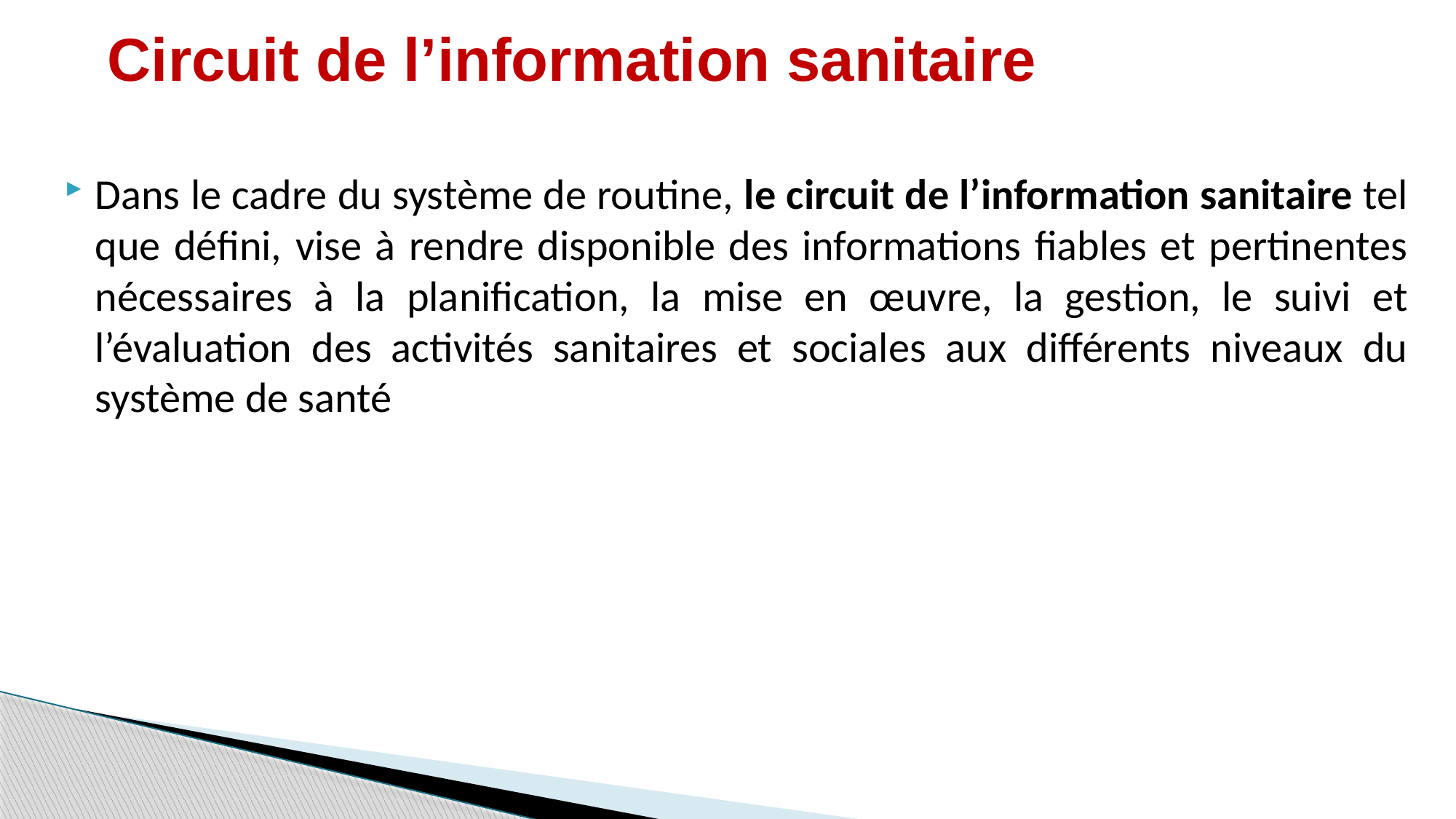

# Circuit de l’information sanitaire
Dans le cadre du système de routine, le circuit de l’information sanitaire tel que défini, vise à rendre disponible des informations fiables et pertinentes nécessaires à la planification, la mise en œuvre, la gestion, le suivi et l’évaluation des activités sanitaires et sociales aux différents niveaux du système de santé